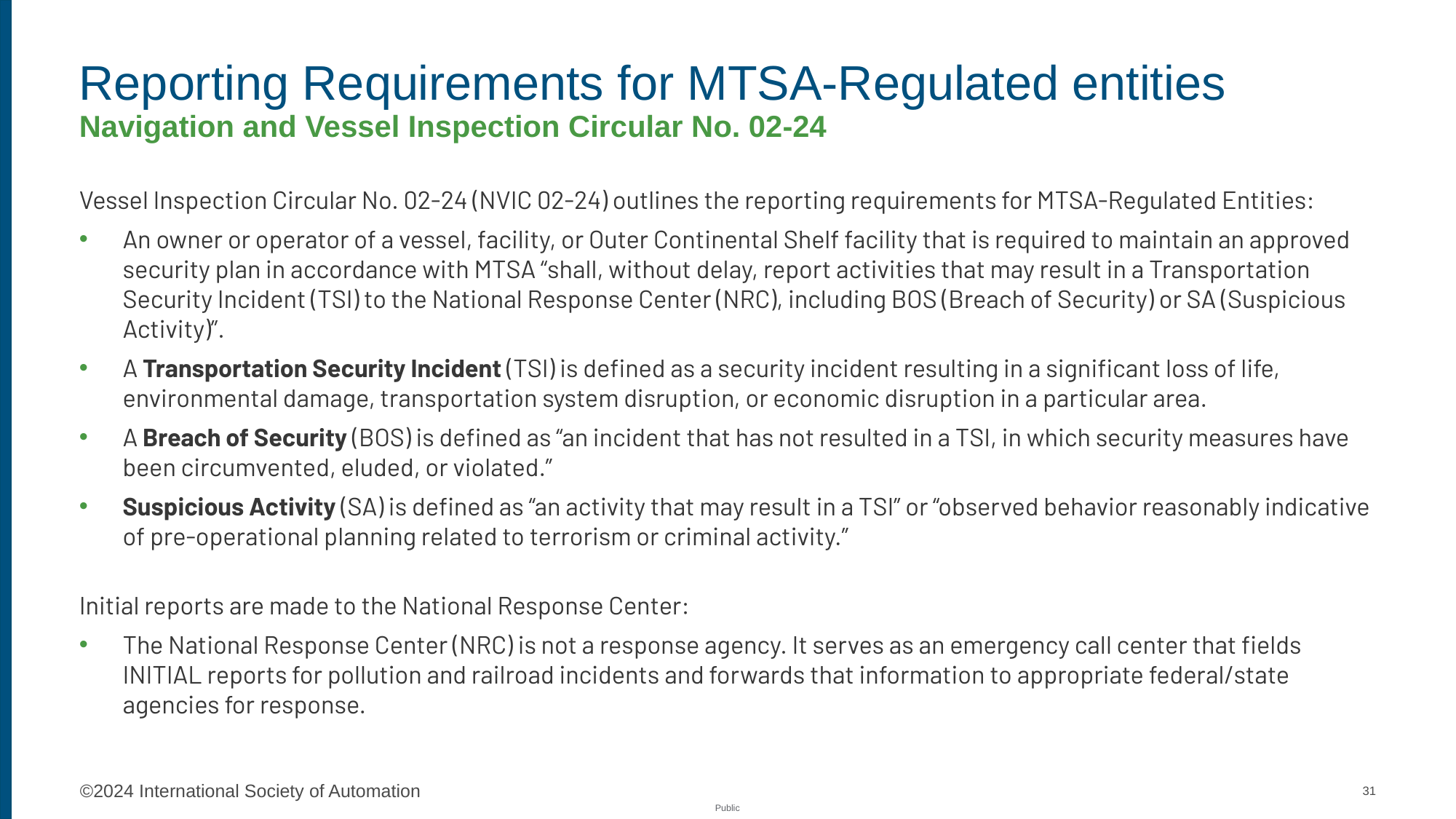

# Reporting Requirements for MTSA-Regulated entities Navigation and Vessel Inspection Circular No. 02-24
Vessel Inspection Circular No. 02-24 (NVIC 02-24) outlines the reporting requirements for MTSA-Regulated Entities:
An owner or operator of a vessel, facility, or Outer Continental Shelf facility that is required to maintain an approved security plan in accordance with MTSA “shall, without delay, report activities that may result in a Transportation Security Incident (TSI) to the National Response Center (NRC), including BOS (Breach of Security) or SA (Suspicious Activity)”.
A Transportation Security Incident (TSI) is defined as a security incident resulting in a significant loss of life, environmental damage, transportation system disruption, or economic disruption in a particular area.
A Breach of Security (BOS) is defined as “an incident that has not resulted in a TSI, in which security measures have been circumvented, eluded, or violated.”
Suspicious Activity (SA) is defined as “an activity that may result in a TSI” or “observed behavior reasonably indicative of pre-operational planning related to terrorism or criminal activity.”
Initial reports are made to the National Response Center:
The National Response Center (NRC) is not a response agency. It serves as an emergency call center that fields INITIAL reports for pollution and railroad incidents and forwards that information to appropriate federal/state agencies for response.

31